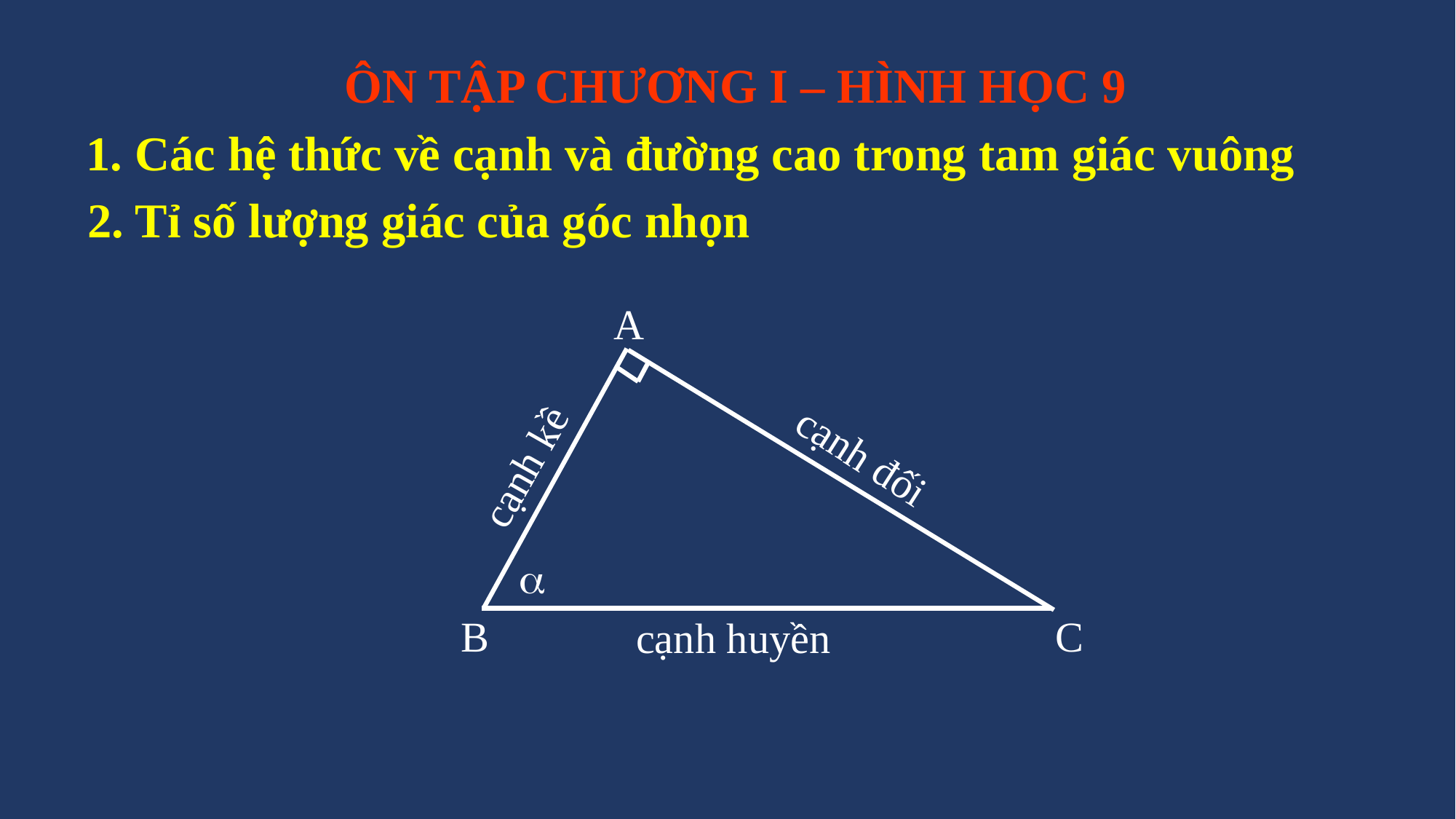

ÔN TẬP CHƯƠNG I – HÌNH HỌC 9
1. Các hệ thức về cạnh và đường cao trong tam giác vuông
2. Tỉ số lượng giác của góc nhọn
A
 cạnh đối
cạnh kề
α
B
C
cạnh huyền